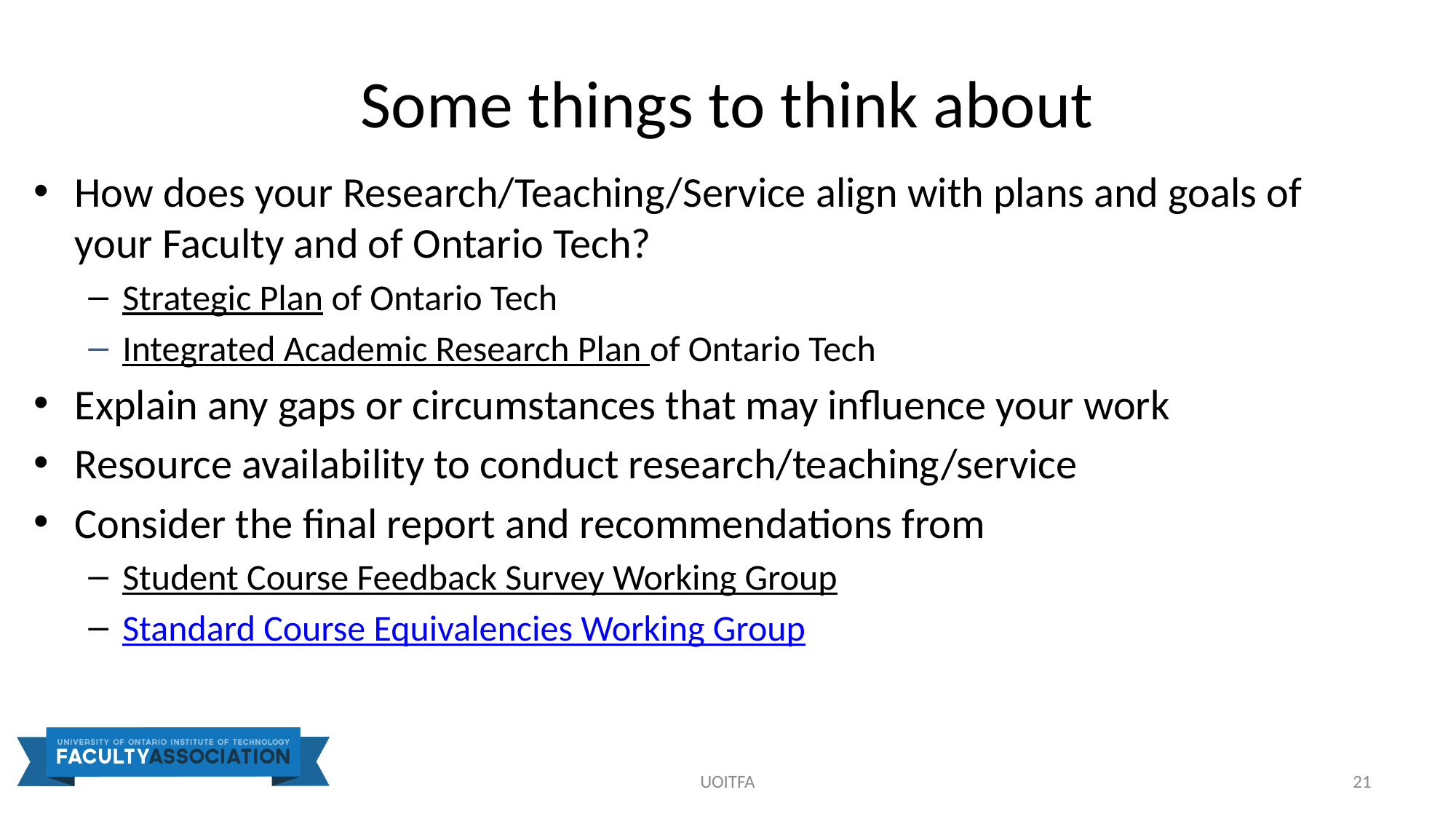

# Some things to think about
How does your Research/Teaching/Service align with plans and goals of your Faculty and of Ontario Tech?
Strategic Plan of Ontario Tech
Integrated Academic Research Plan of Ontario Tech
Explain any gaps or circumstances that may influence your work
Resource availability to conduct research/teaching/service
Consider the final report and recommendations from
Student Course Feedback Survey Working Group
Standard Course Equivalencies Working Group

UOITFA
21